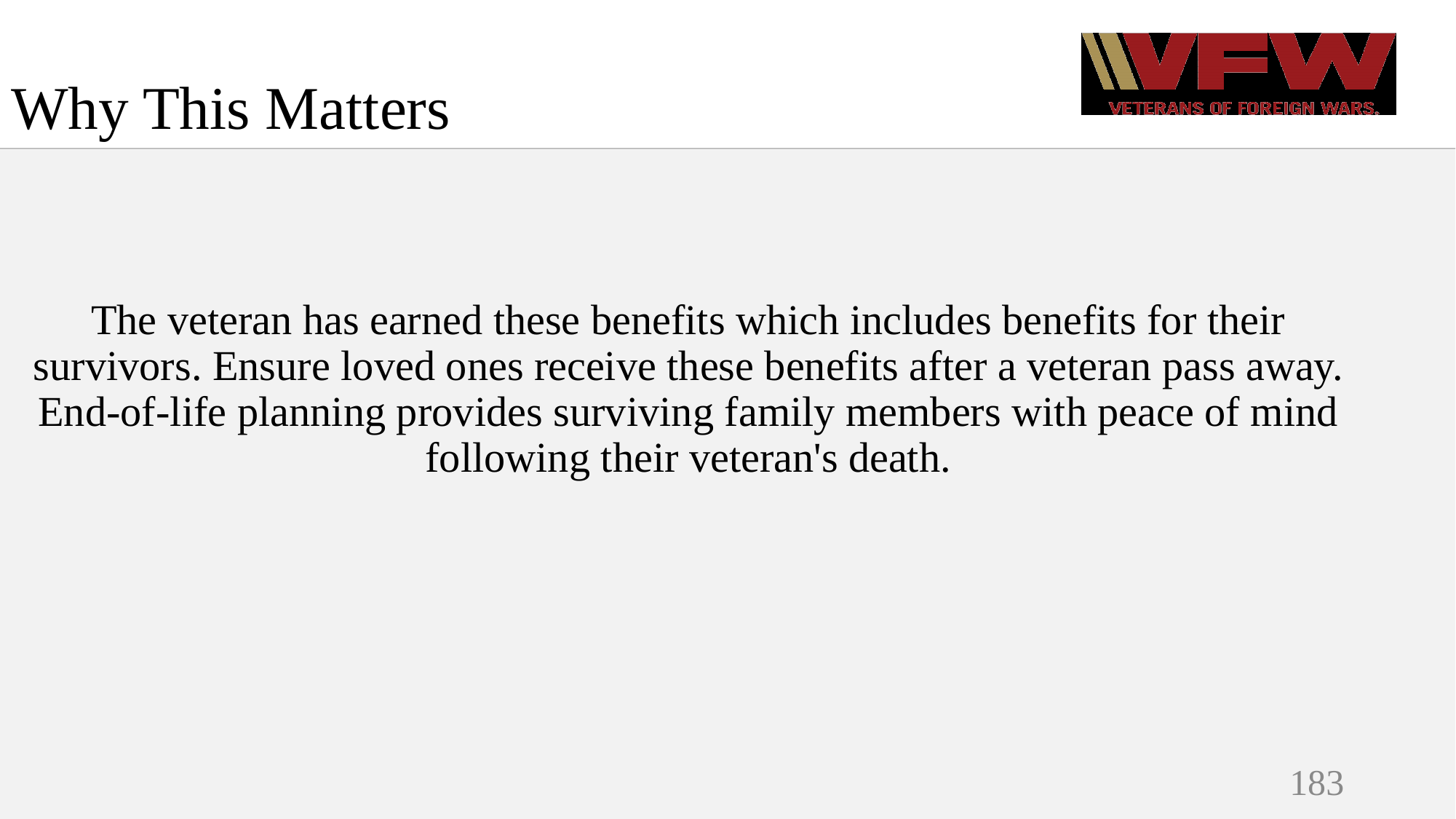

# Why This Matters

The veteran has earned these benefits which includes benefits for their survivors. Ensure loved ones receive these benefits after a veteran pass away. End-of-life planning provides surviving family members with peace of mind following their veteran's death.
183